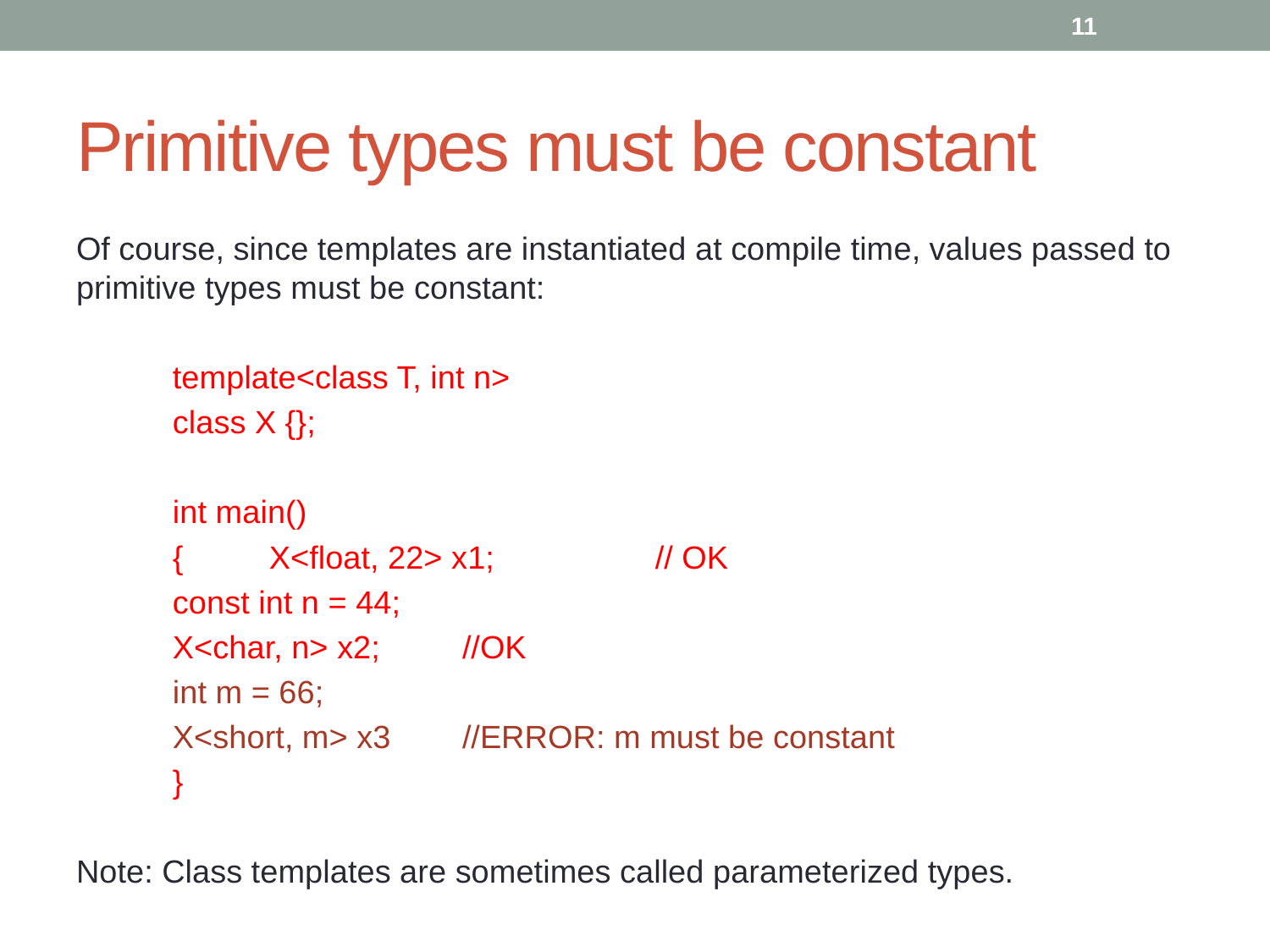

11
# Primitive types must be constant
Of course, since templates are instantiated at compile time, values passed to primitive types must be constant:

	template<class T, int n>
	class X {};

	int main()
	{	X<float, 22> x1;		// OK
		const int n = 44;
		X<char, n> x2; 		//OK
		int m = 66;
		X<short, m> x3		//ERROR: m must be constant
	}

Note: Class templates are sometimes called parameterized types.